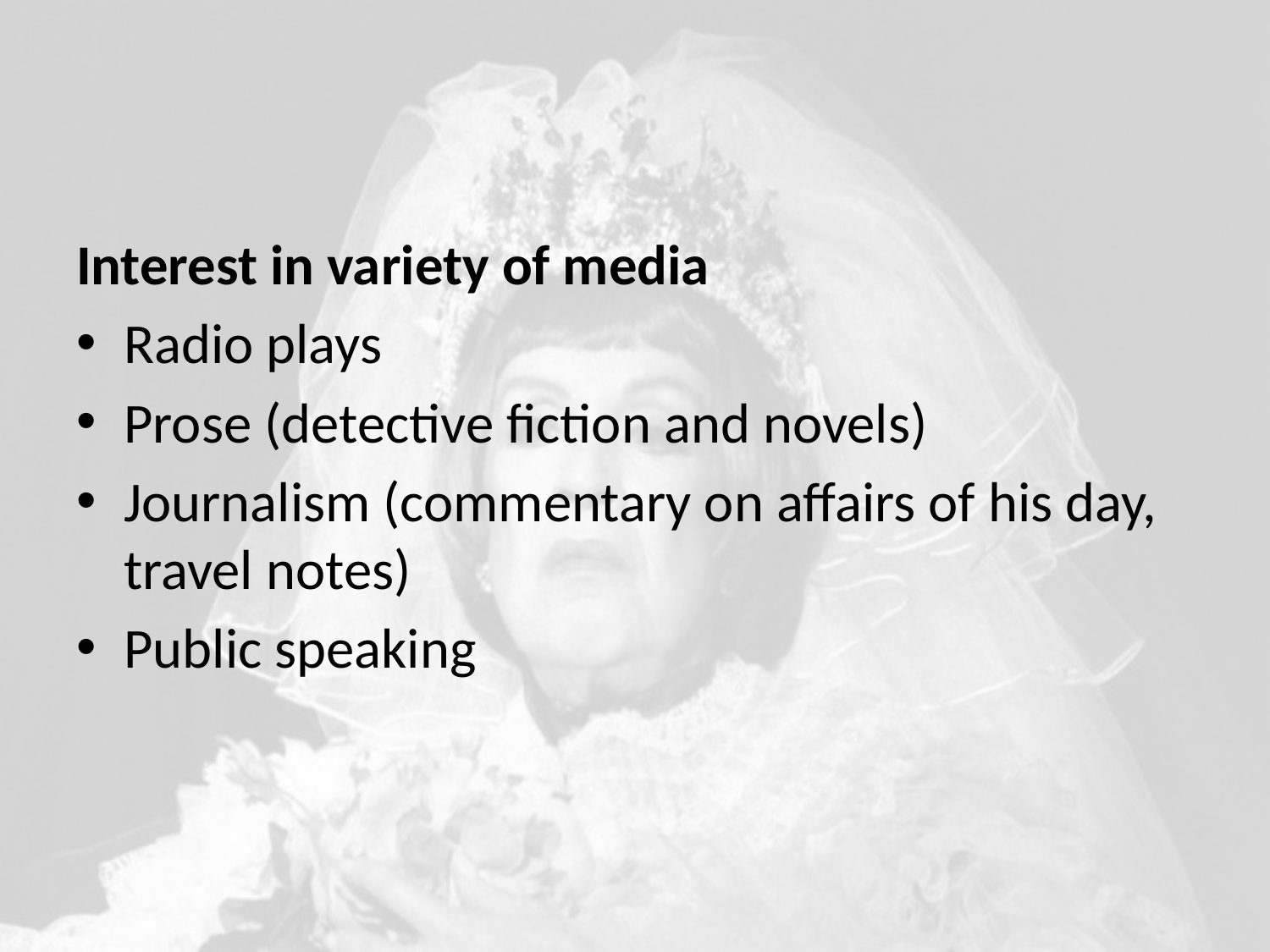

#
Interest in variety of media
Radio plays
Prose (detective fiction and novels)
Journalism (commentary on affairs of his day, travel notes)
Public speaking